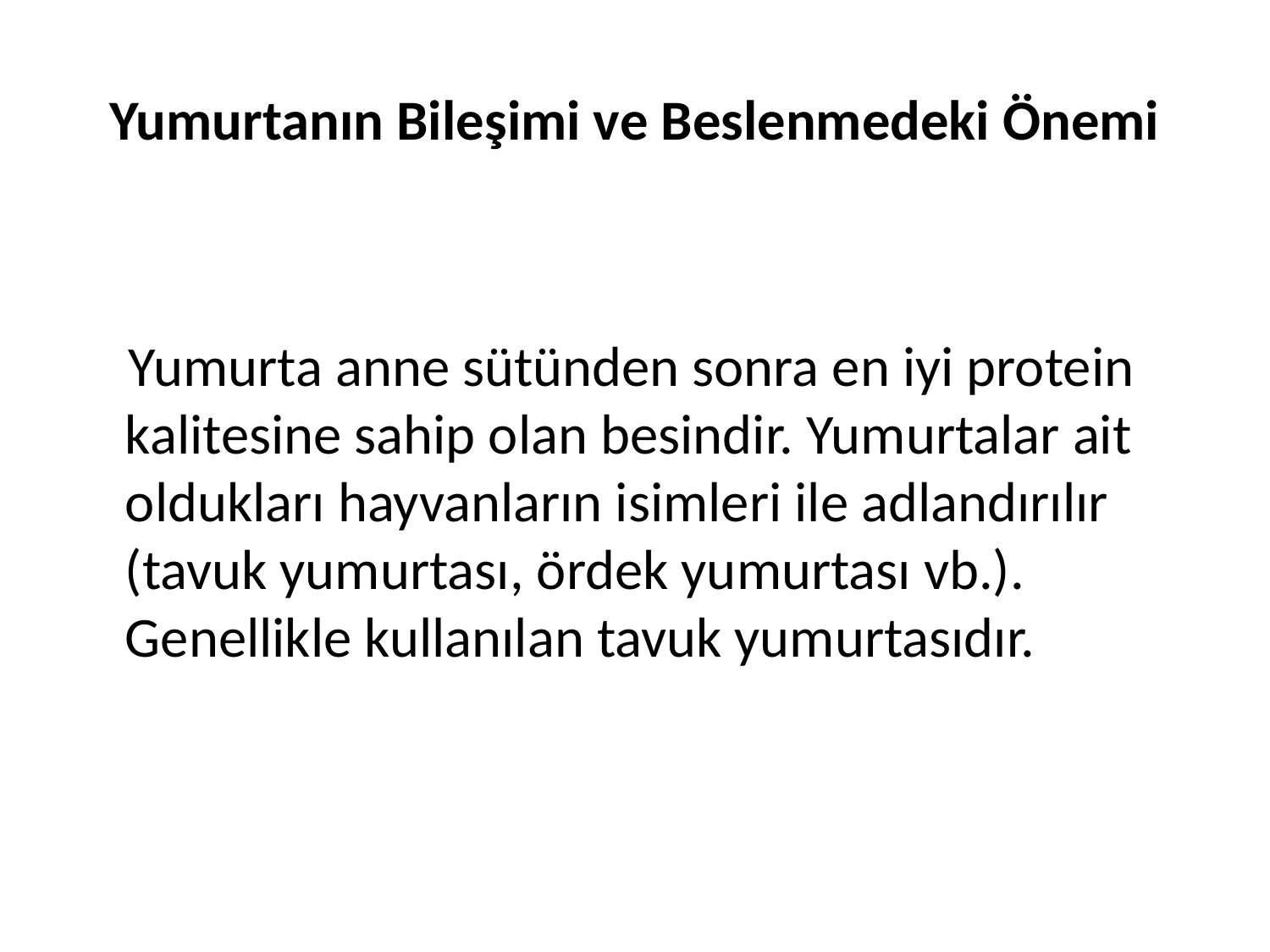

# Yumurtanın Bileşimi ve Beslenmedeki Önemi
    Yumurta anne sütünden sonra en iyi protein kalitesine sahip olan besindir. Yumurtalar ait oldukları hayvanların isimleri ile adlandırılır (tavuk yumurtası, ördek yumurtası vb.). Genellikle kullanılan tavuk yumurtasıdır.